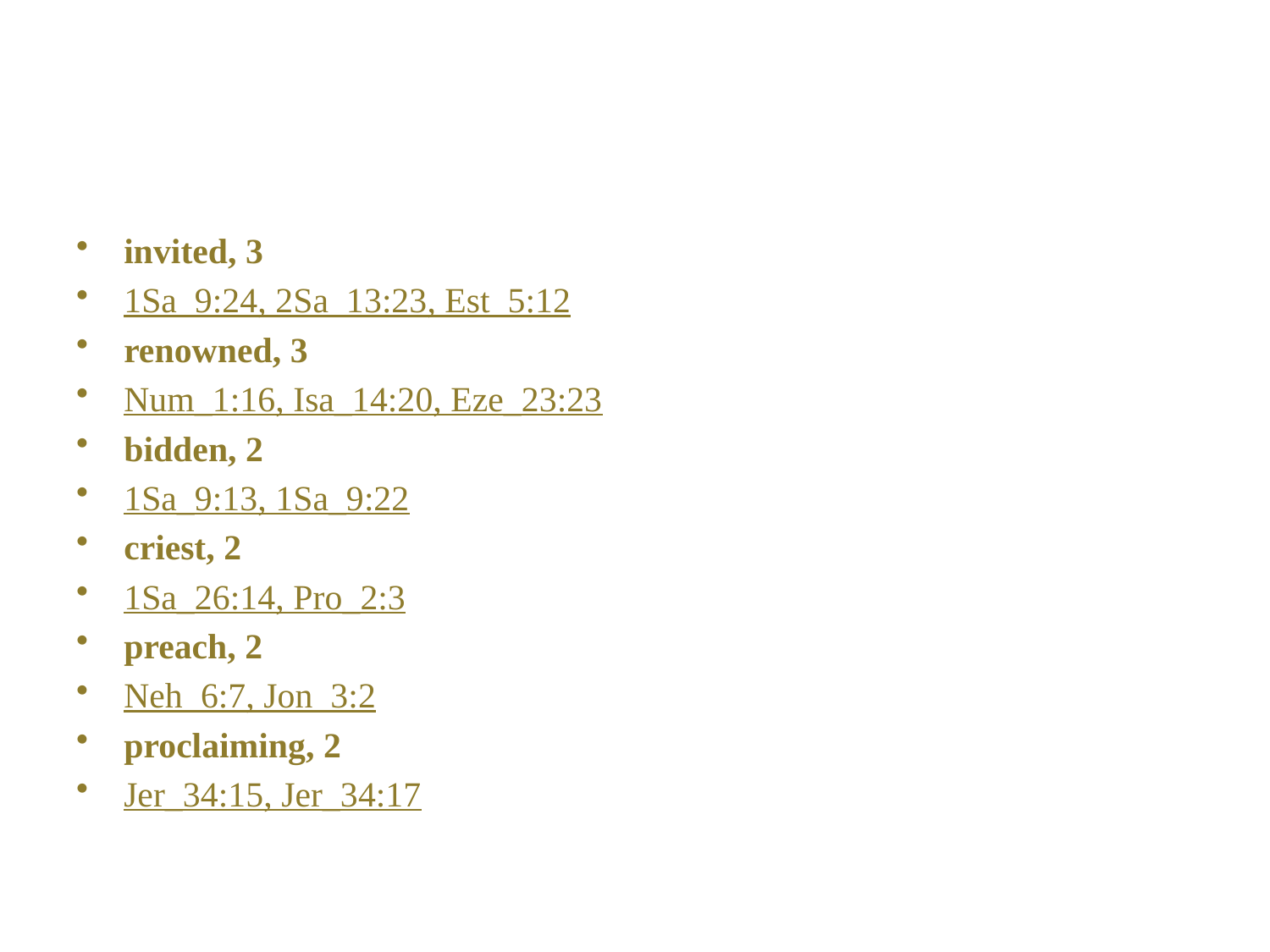

#
invited, 3
1Sa_9:24, 2Sa_13:23, Est_5:12
renowned, 3
Num_1:16, Isa_14:20, Eze_23:23
bidden, 2
1Sa_9:13, 1Sa_9:22
criest, 2
1Sa_26:14, Pro_2:3
preach, 2
Neh_6:7, Jon_3:2
proclaiming, 2
Jer_34:15, Jer_34:17